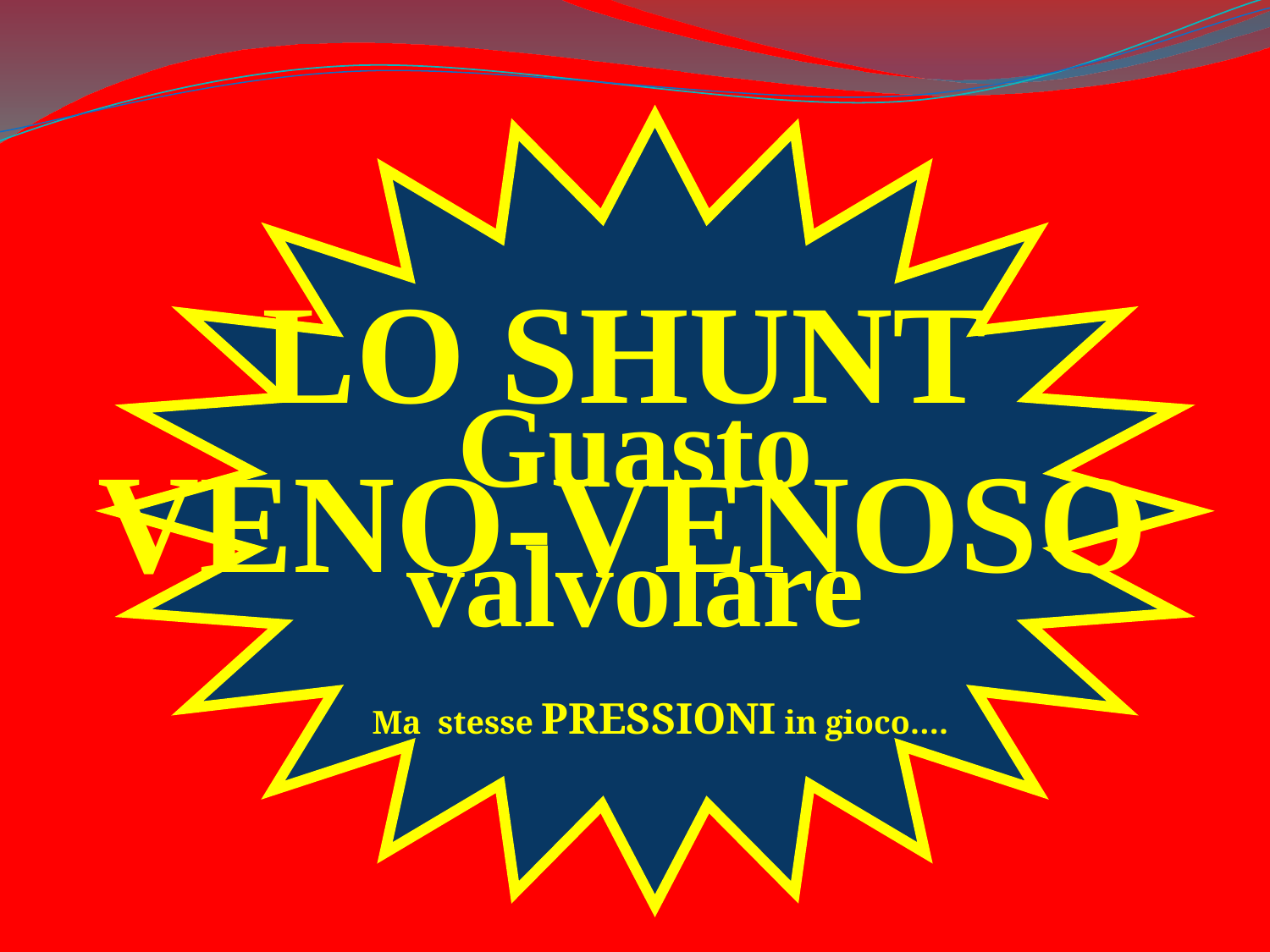

LO SHUNT VENO-VENOSO
Guasto valvolare
Ma  stesse PRESSIONI in gioco….